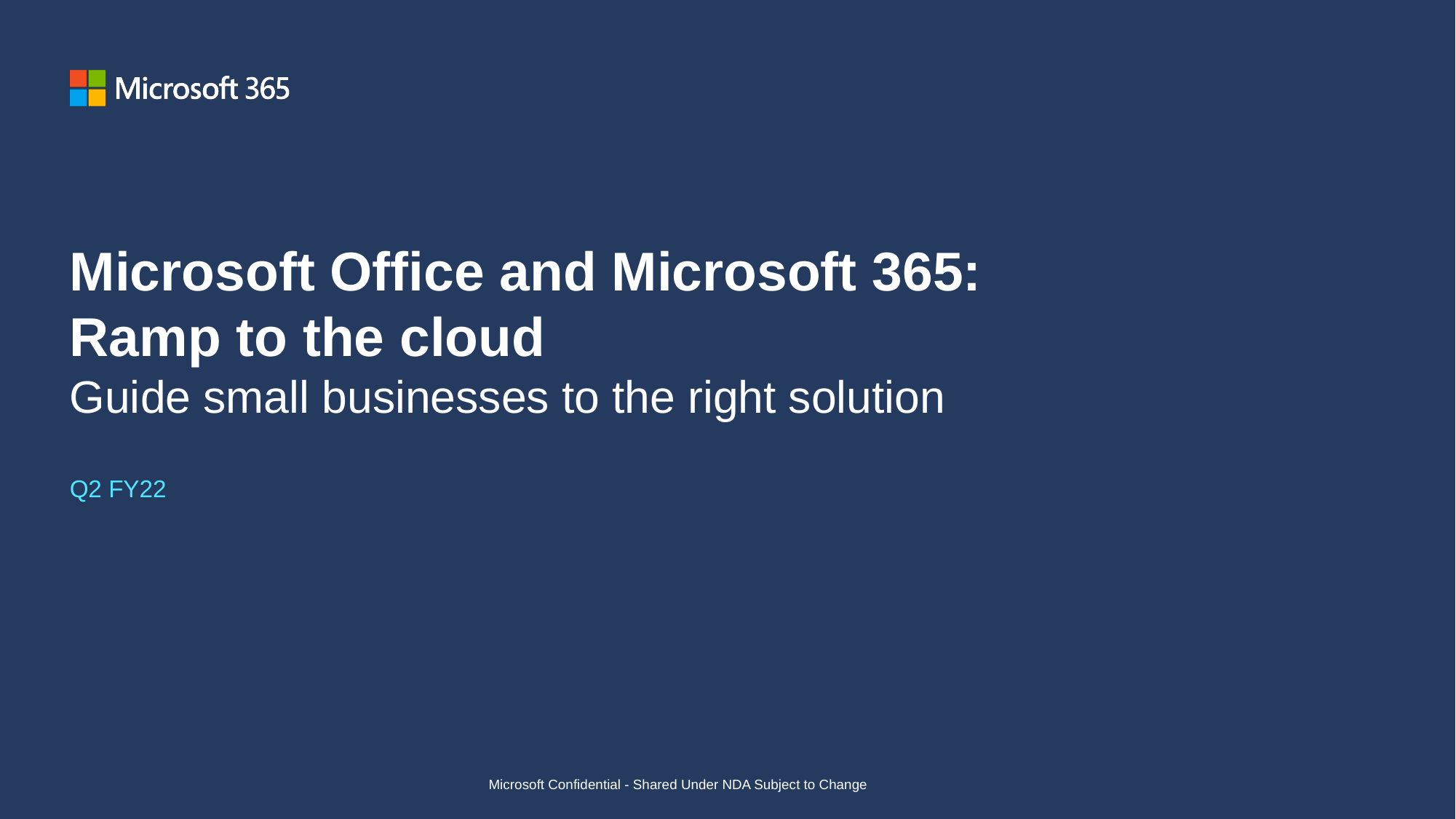

# Microsoft Office and Microsoft 365: Ramp to the cloud Guide small businesses to the right solution
Q2 FY22